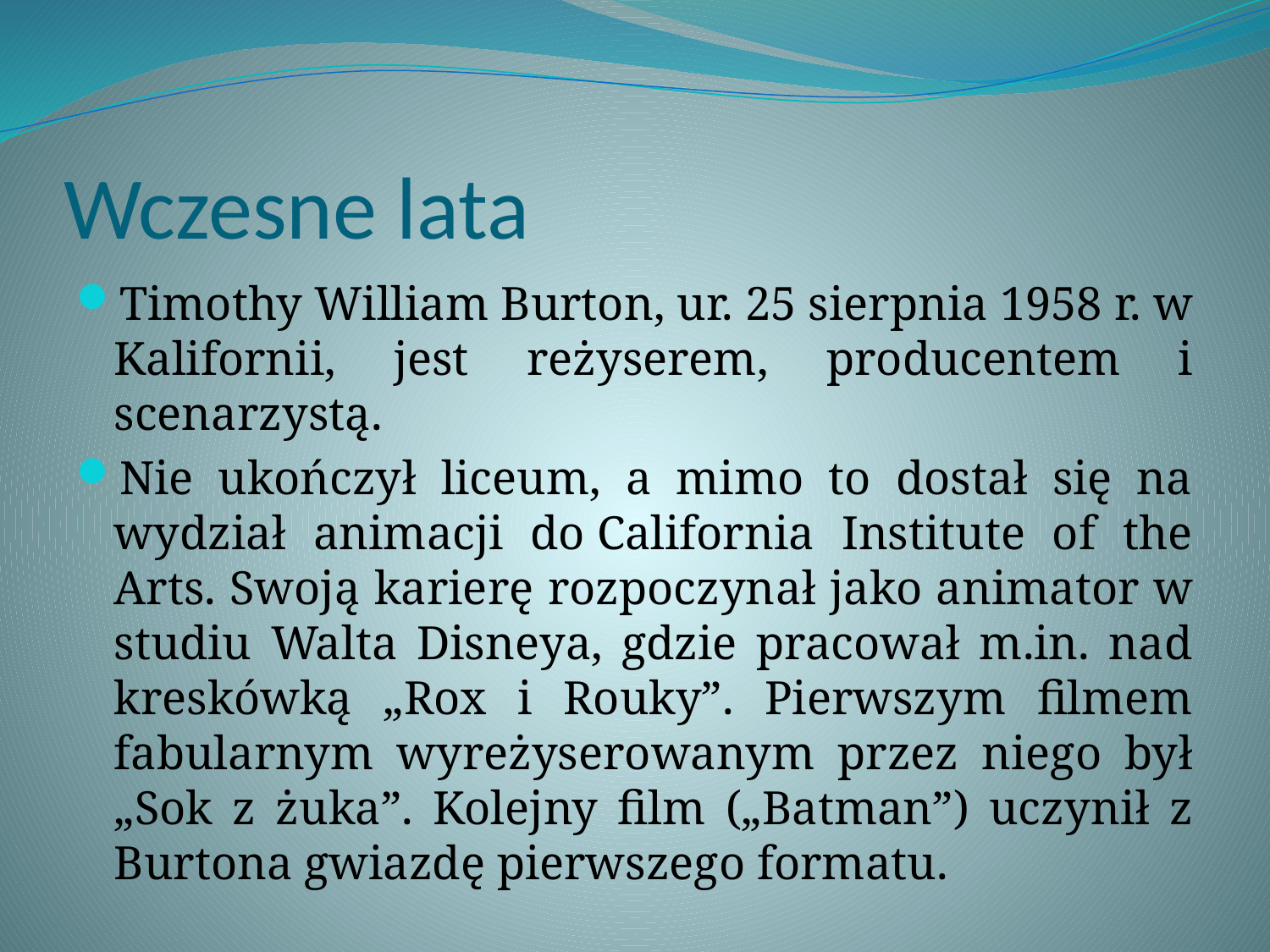

# Wczesne lata
Timothy William Burton, ur. 25 sierpnia 1958 r. w Kalifornii, jest reżyserem, producentem i scenarzystą.
Nie ukończył liceum, a mimo to dostał się na wydział animacji do California Institute of the Arts. Swoją karierę rozpoczynał jako animator w studiu Walta Disneya, gdzie pracował m.in. nad kreskówką „Rox i Rouky”. Pierwszym filmem fabularnym wyreżyserowanym przez niego był „Sok z żuka”. Kolejny film („Batman”) uczynił z Burtona gwiazdę pierwszego formatu.